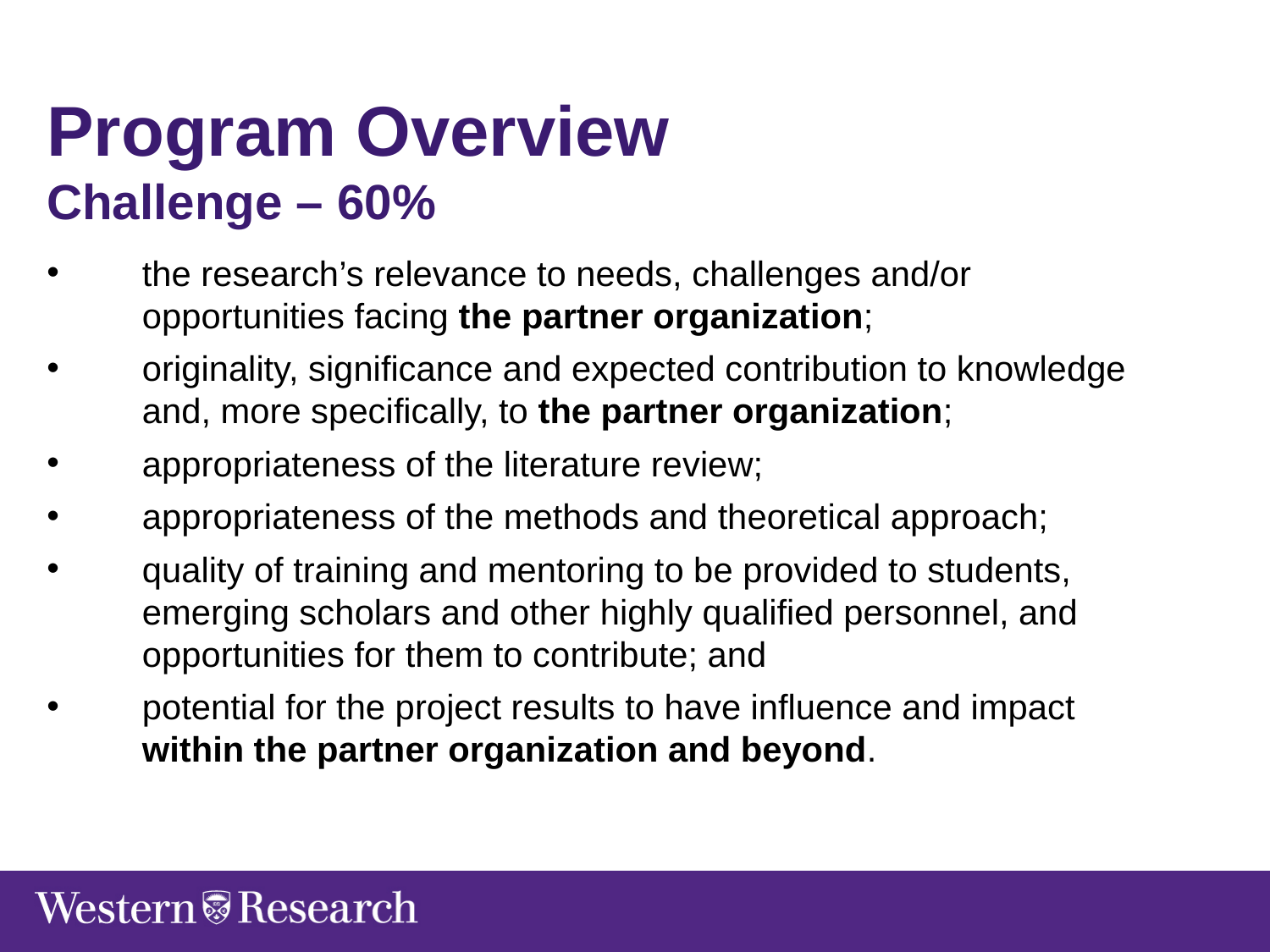

Program Overview
Challenge – 60%
the research’s relevance to needs, challenges and/or opportunities facing the partner organization;
originality, significance and expected contribution to knowledge and, more specifically, to the partner organization;
appropriateness of the literature review;
appropriateness of the methods and theoretical approach;
quality of training and mentoring to be provided to students, emerging scholars and other highly qualified personnel, and opportunities for them to contribute; and
potential for the project results to have influence and impact within the partner organization and beyond.